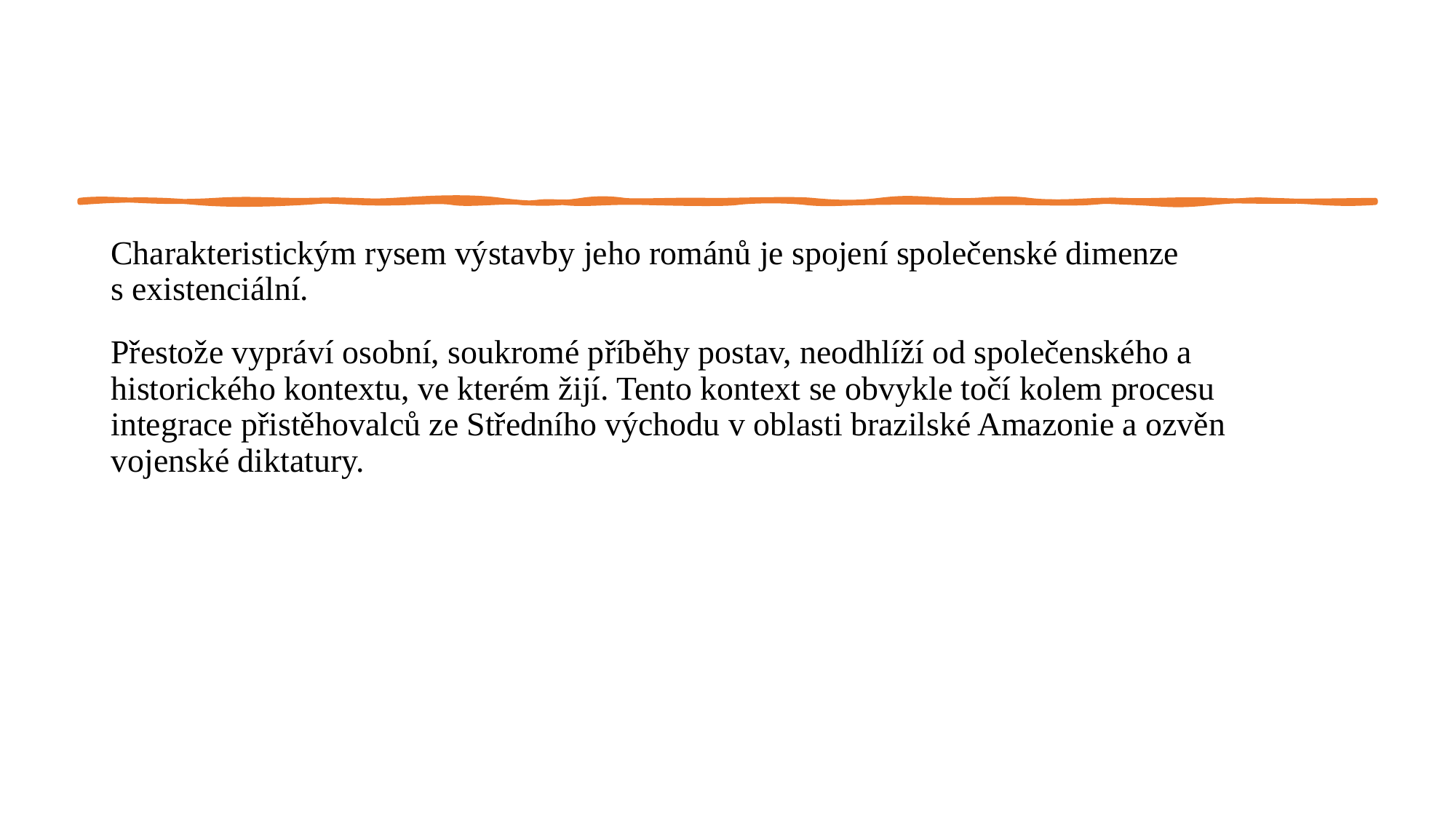

#

Charakteristickým rysem výstavby jeho románů je spojení společenské dimenze s existenciální.
Přestože vypráví osobní, soukromé příběhy postav, neodhlíží od společenského a historického kontextu, ve kterém žijí. Tento kontext se obvykle točí kolem procesu integrace přistěhovalců ze Středního východu v oblasti brazilské Amazonie a ozvěn vojenské diktatury.